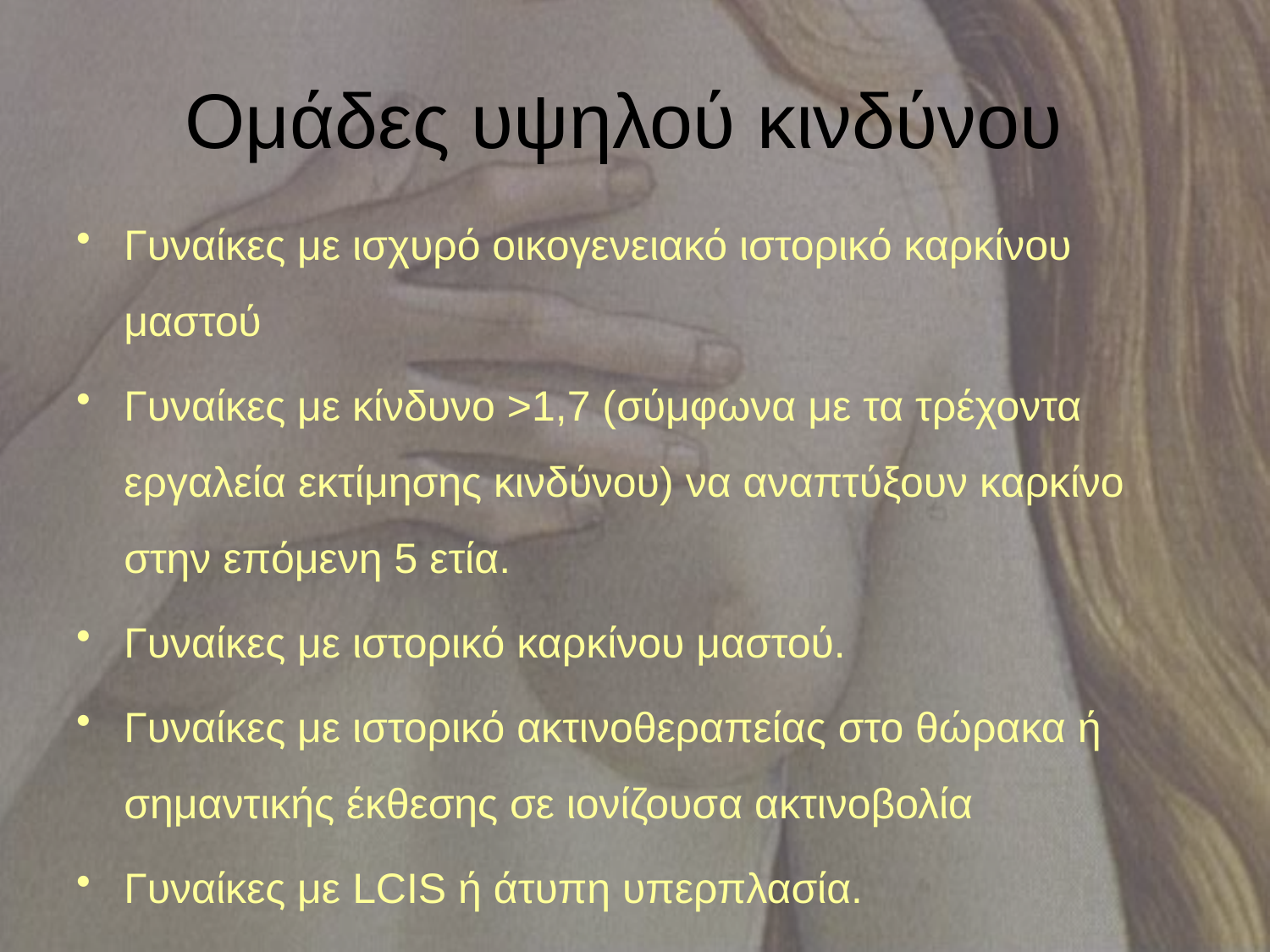

# Ομάδες υψηλού κινδύνου
Γυναίκες με ισχυρό οικογενειακό ιστορικό καρκίνου μαστού
Γυναίκες με κίνδυνο >1,7 (σύμφωνα με τα τρέχοντα εργαλεία εκτίμησης κινδύνου) να αναπτύξουν καρκίνο στην επόμενη 5 ετία.
Γυναίκες με ιστορικό καρκίνου μαστού.
Γυναίκες με ιστορικό ακτινοθεραπείας στο θώρακα ή σημαντικής έκθεσης σε ιονίζουσα ακτινοβολία
Γυναίκες με LCIS ή άτυπη υπερπλασία.